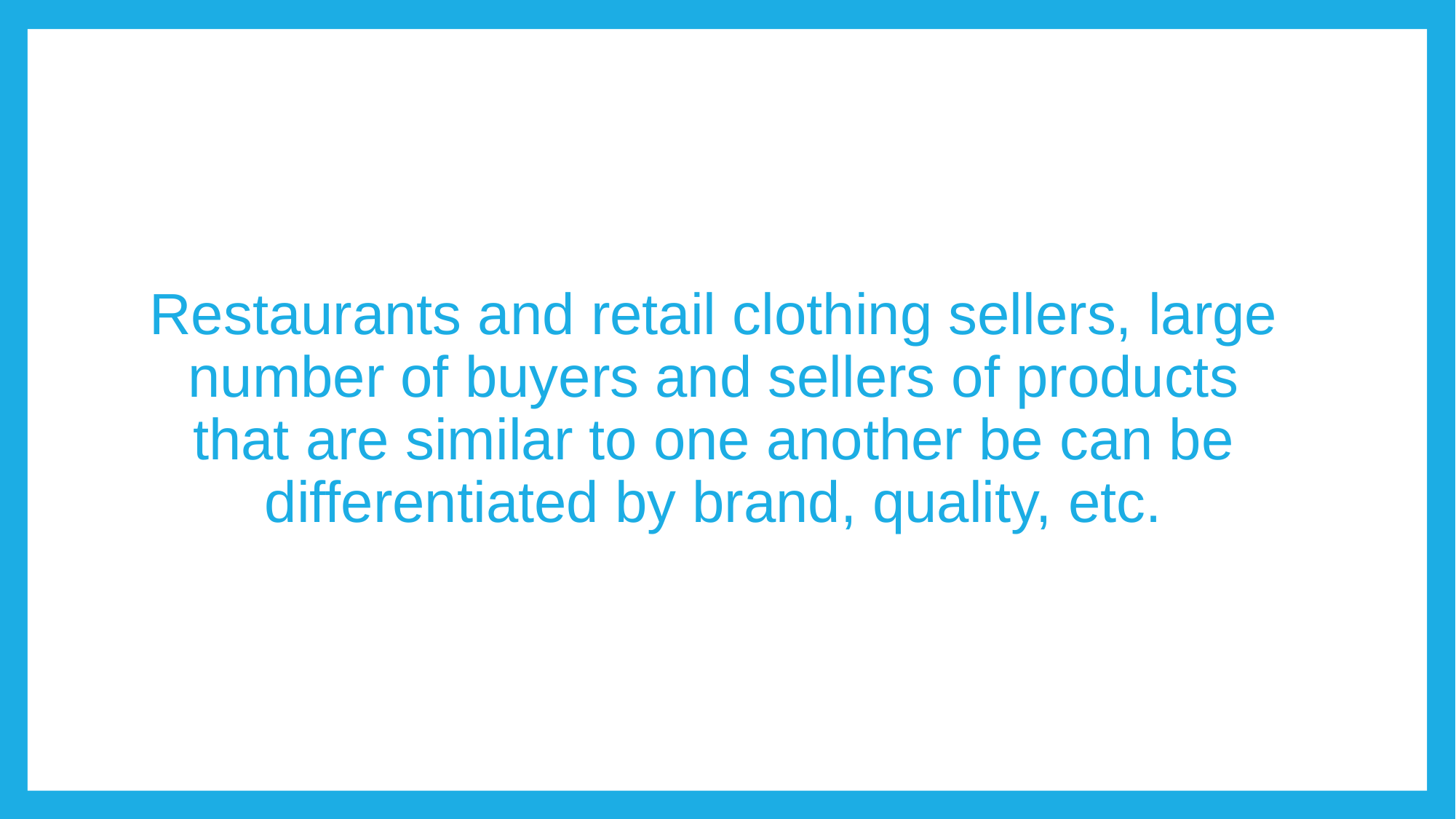

# Restaurants and retail clothing sellers, large number of buyers and sellers of products that are similar to one another be can be differentiated by brand, quality, etc.